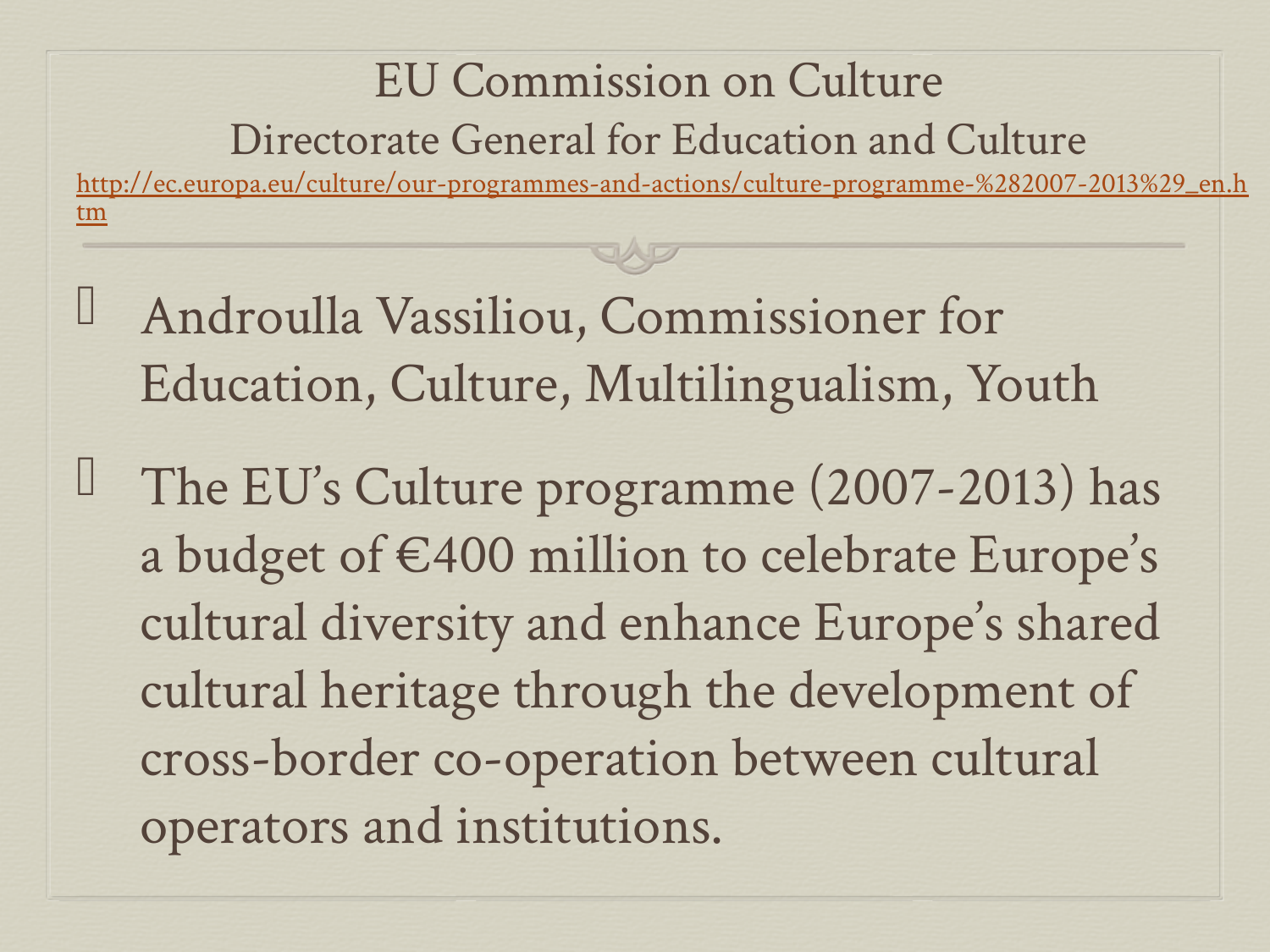

# EU Commission on Culture Directorate General for Education and Culture http://ec.europa.eu/culture/our-programmes-and-actions/culture-programme-%282007-2013%29_en.htm
Androulla Vassiliou, Commissioner for Education, Culture, Multilingualism, Youth
The EU’s Culture programme (2007-2013) has a budget of €400 million to celebrate Europe’s cultural diversity and enhance Europe’s shared cultural heritage through the development of cross-border co-operation between cultural operators and institutions.